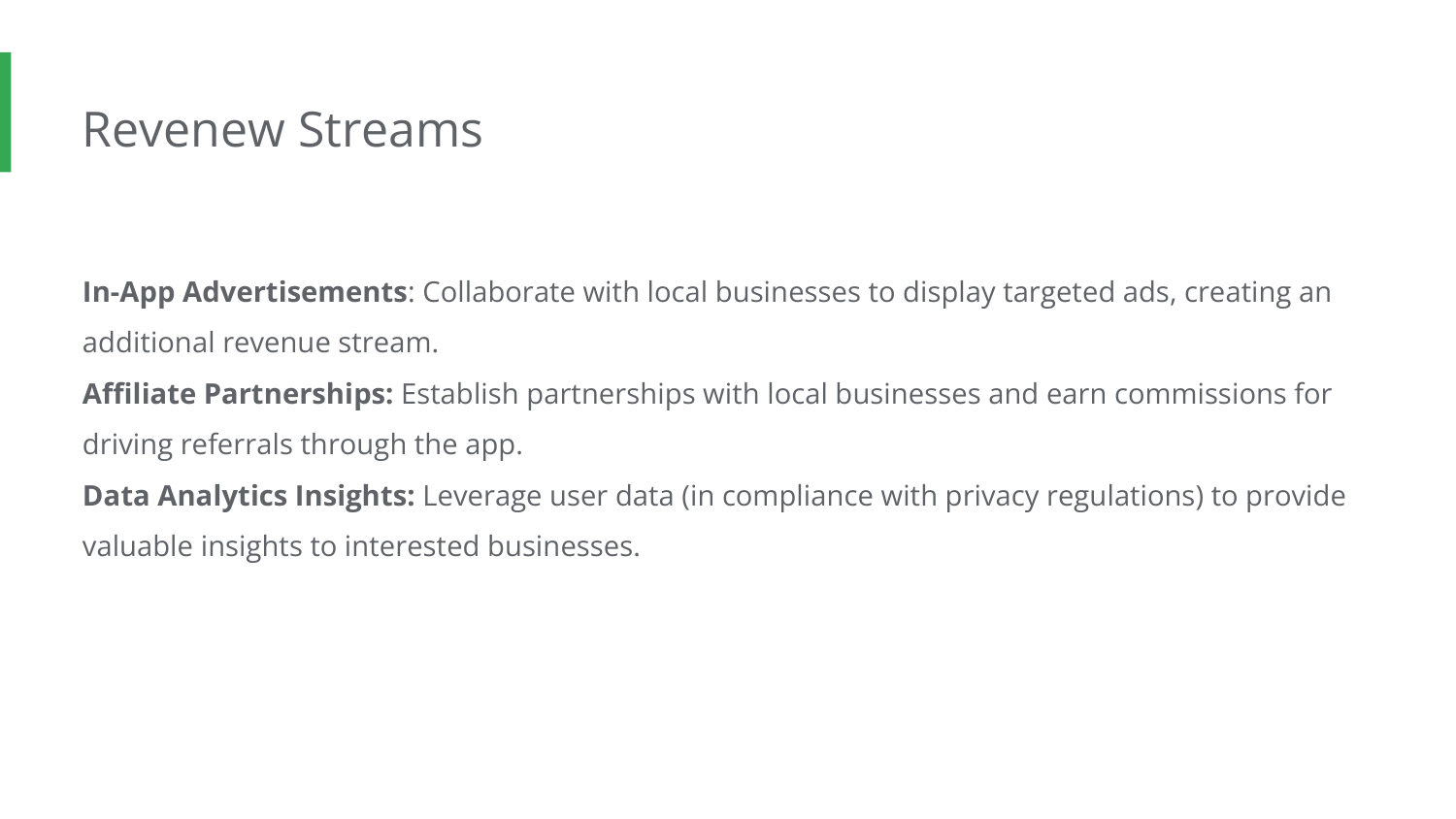

Revenew Streams
In-App Advertisements: Collaborate with local businesses to display targeted ads, creating an additional revenue stream.
Affiliate Partnerships: Establish partnerships with local businesses and earn commissions for driving referrals through the app.
Data Analytics Insights: Leverage user data (in compliance with privacy regulations) to provide valuable insights to interested businesses.